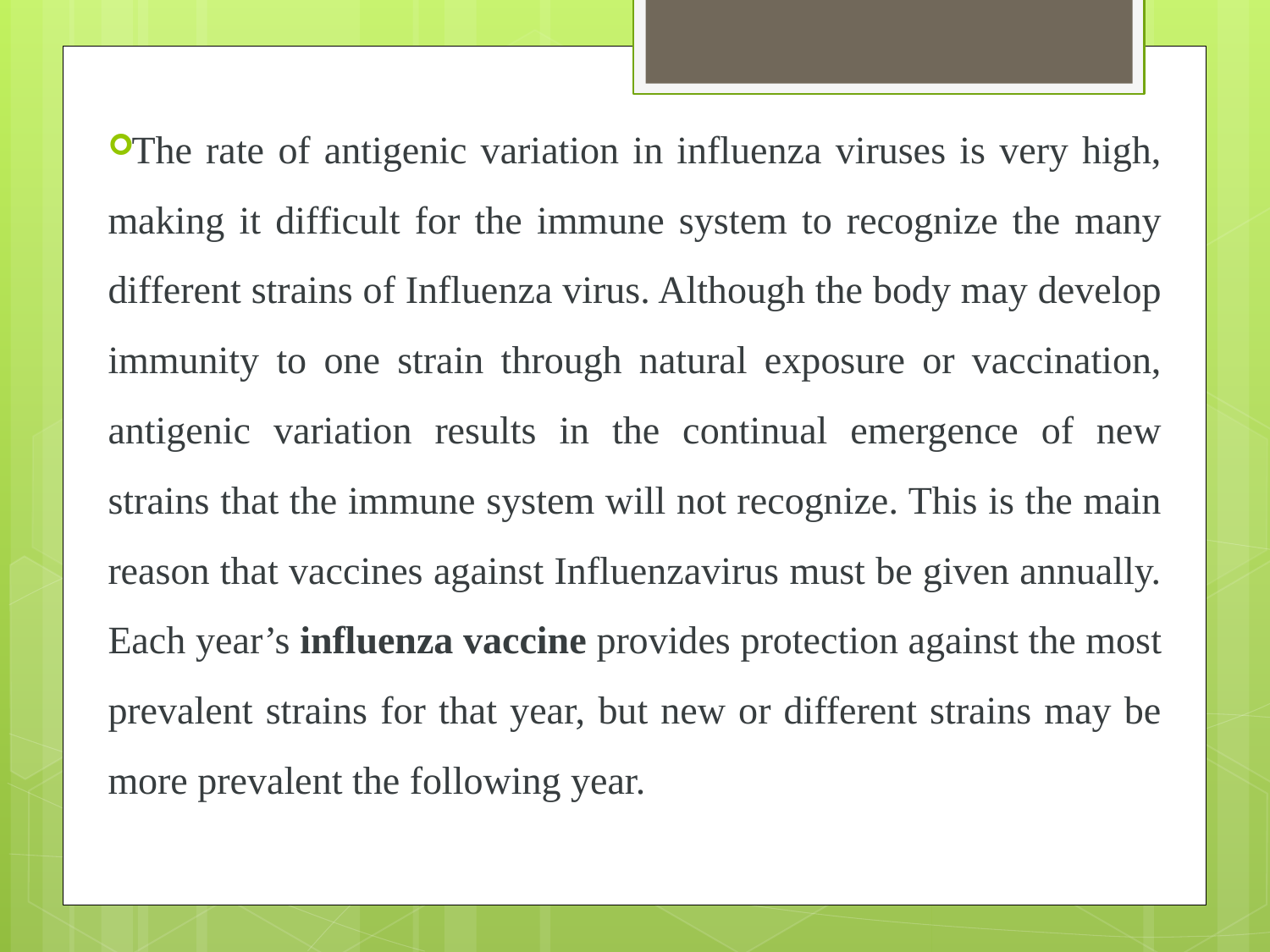

#
The rate of antigenic variation in influenza viruses is very high, making it difficult for the immune system to recognize the many different strains of Influenza virus. Although the body may develop immunity to one strain through natural exposure or vaccination, antigenic variation results in the continual emergence of new strains that the immune system will not recognize. This is the main reason that vaccines against Influenzavirus must be given annually. Each year’s influenza vaccine provides protection against the most prevalent strains for that year, but new or different strains may be more prevalent the following year.